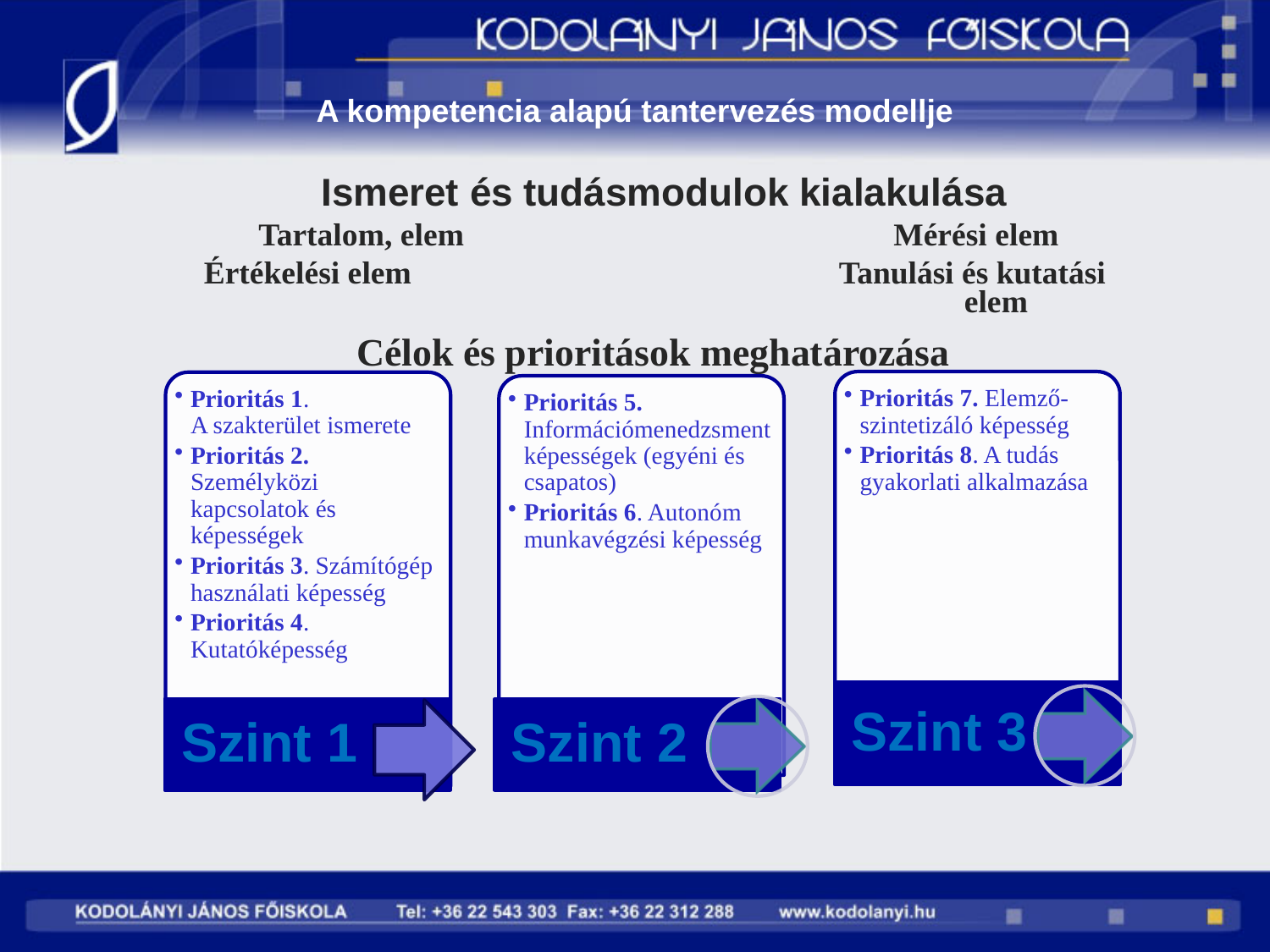

# A kompetencia alapú tantervezés modellje Ismeret és tudásmodulok kialakulása Tartalom, elem				Mérési elem Értékelési elem				Tanulási és kutatási
						elem
Célok és prioritások meghatározása
Prioritás 1.                    A szakterület ismerete
Prioritás 2. Személyközi kapcsolatok és képességek
Prioritás 3. Számítógép használati képesség
Prioritás 4. Kutatóképesség
Szint 1
Prioritás 5. Információmenedzsment képességek (egyéni és csapatos)
Prioritás 6. Autonóm munkavégzési képesség
Szint 2
Prioritás 7. Elemző-szintetizáló képesség
Prioritás 8. A tudás gyakorlati alkalmazása
Szint 3